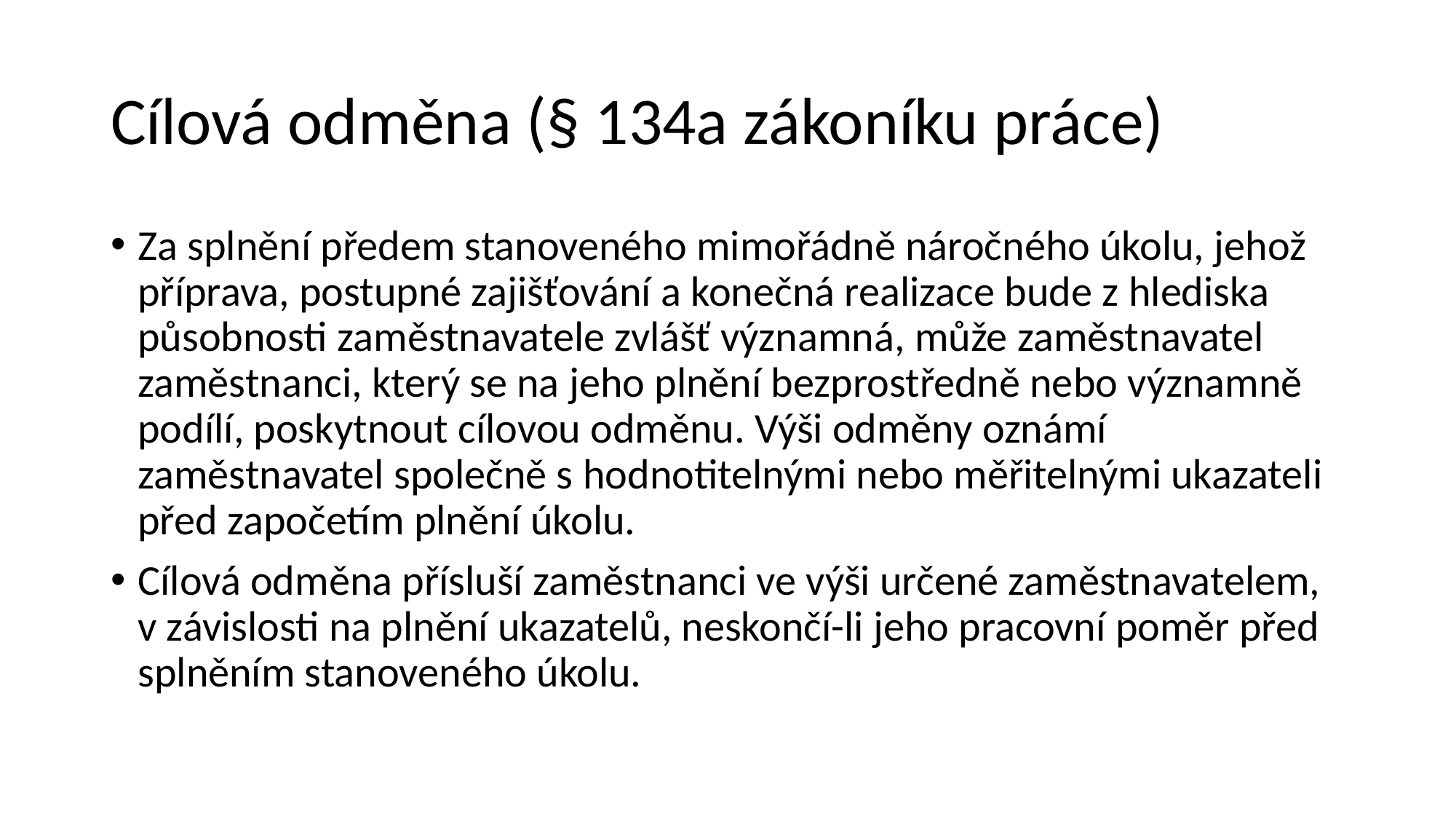

Cílová odměna (§ 134a zákoníku práce)
Za splnění předem stanoveného mimořádně náročného úkolu, jehož příprava, postupné zajišťování a konečná realizace bude z hlediska působnosti zaměstnavatele zvlášť významná, může zaměstnavatel zaměstnanci, který se na jeho plnění bezprostředně nebo významně podílí, poskytnout cílovou odměnu. Výši odměny oznámí zaměstnavatel společně s hodnotitelnými nebo měřitelnými ukazateli před započetím plnění úkolu.
Cílová odměna přísluší zaměstnanci ve výši určené zaměstnavatelem, v závislosti na plnění ukazatelů, neskončí-li jeho pracovní poměr před splněním stanoveného úkolu.